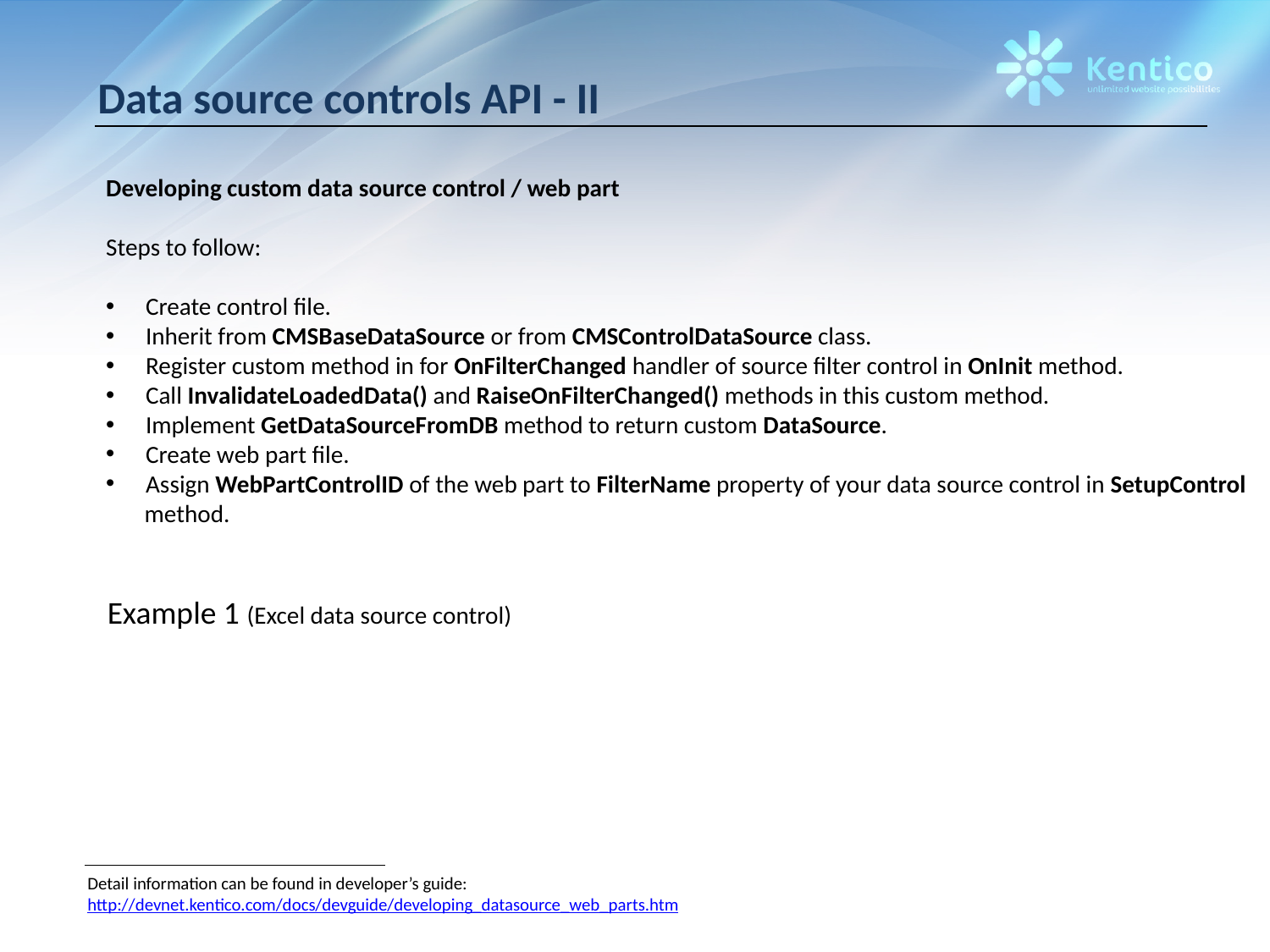

# Data source controls API - II
Developing custom data source control / web part

Steps to follow:

Create control file.
Inherit from CMSBaseDataSource or from CMSControlDataSource class.
Register custom method in for OnFilterChanged handler of source filter control in OnInit method.
Call InvalidateLoadedData() and RaiseOnFilterChanged() methods in this custom method.
Implement GetDataSourceFromDB method to return custom DataSource.
Create web part file.
Assign WebPartControlID of the web part to FilterName property of your data source control in SetupControl
       method.

Example 1 (Excel data source control)
Detail information can be found in developer’s guide: http://devnet.kentico.com/docs/devguide/developing_datasource_web_parts.htm